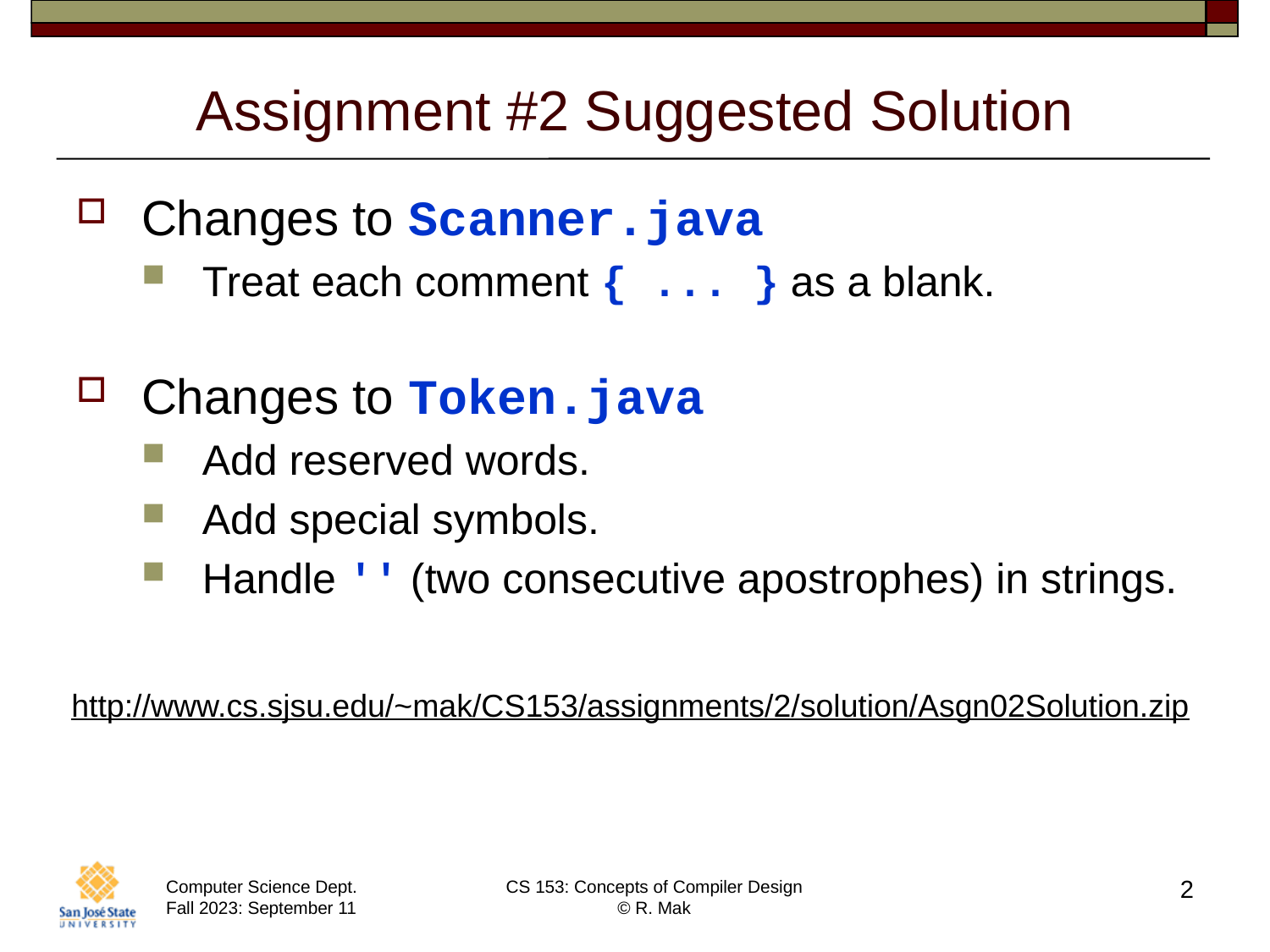

# Assignment #2 Suggested Solution
Changes to Scanner.java
Treat each comment { ... } as a blank.

Changes to Token.java
Add reserved words.
Add special symbols.
Handle '' (two consecutive apostrophes) in strings.
http://www.cs.sjsu.edu/~mak/CS153/assignments/2/solution/Asgn02Solution.zip
2